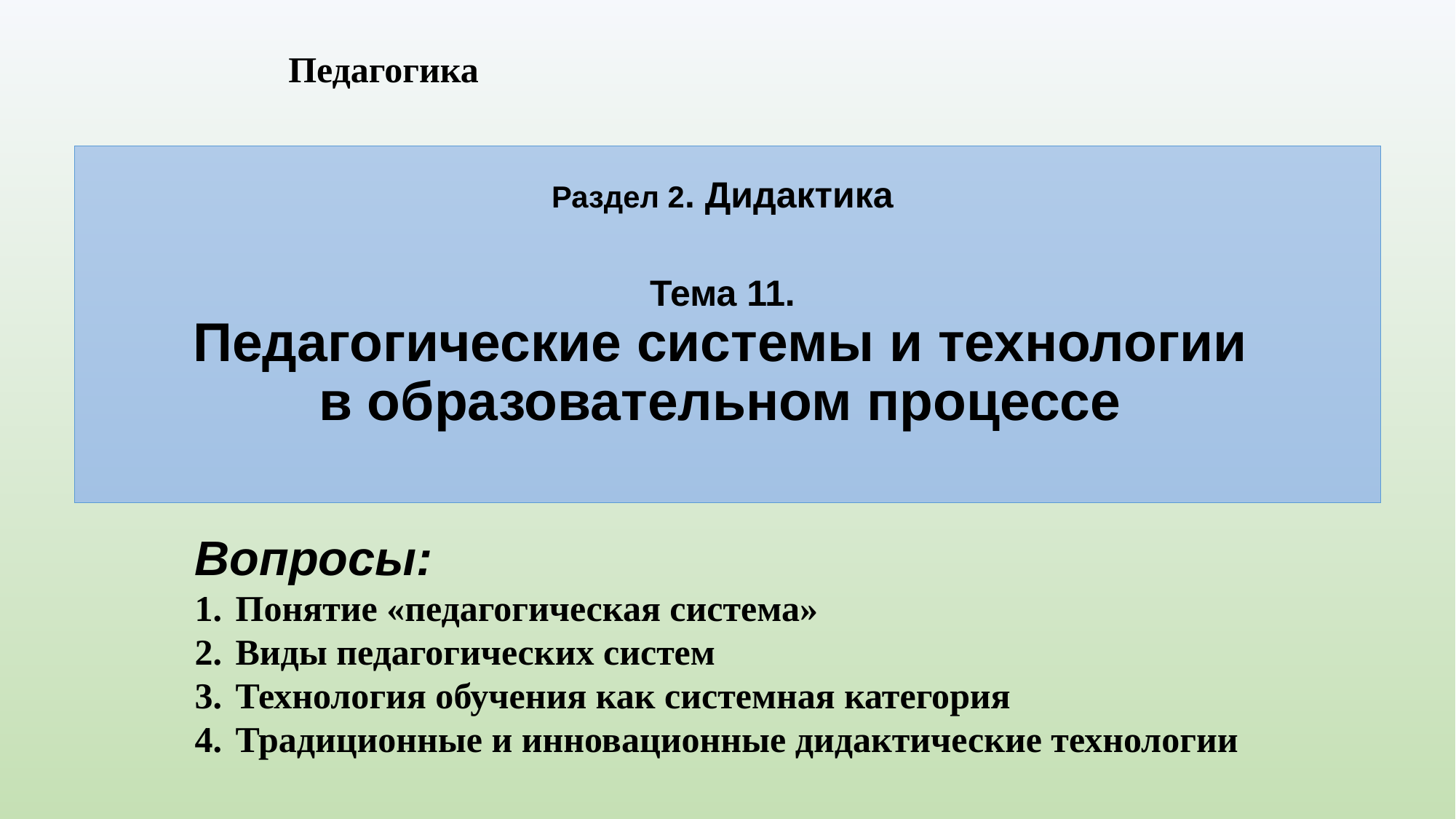

Педагогика
# Раздел 2. Дидактика Тема 11. Педагогические системы и технологии в образовательном процессе

Вопросы:
Понятие «педагогическая система»
Виды педагогических систем
Технология обучения как системная категория
Традиционные и инновационные дидактические технологии